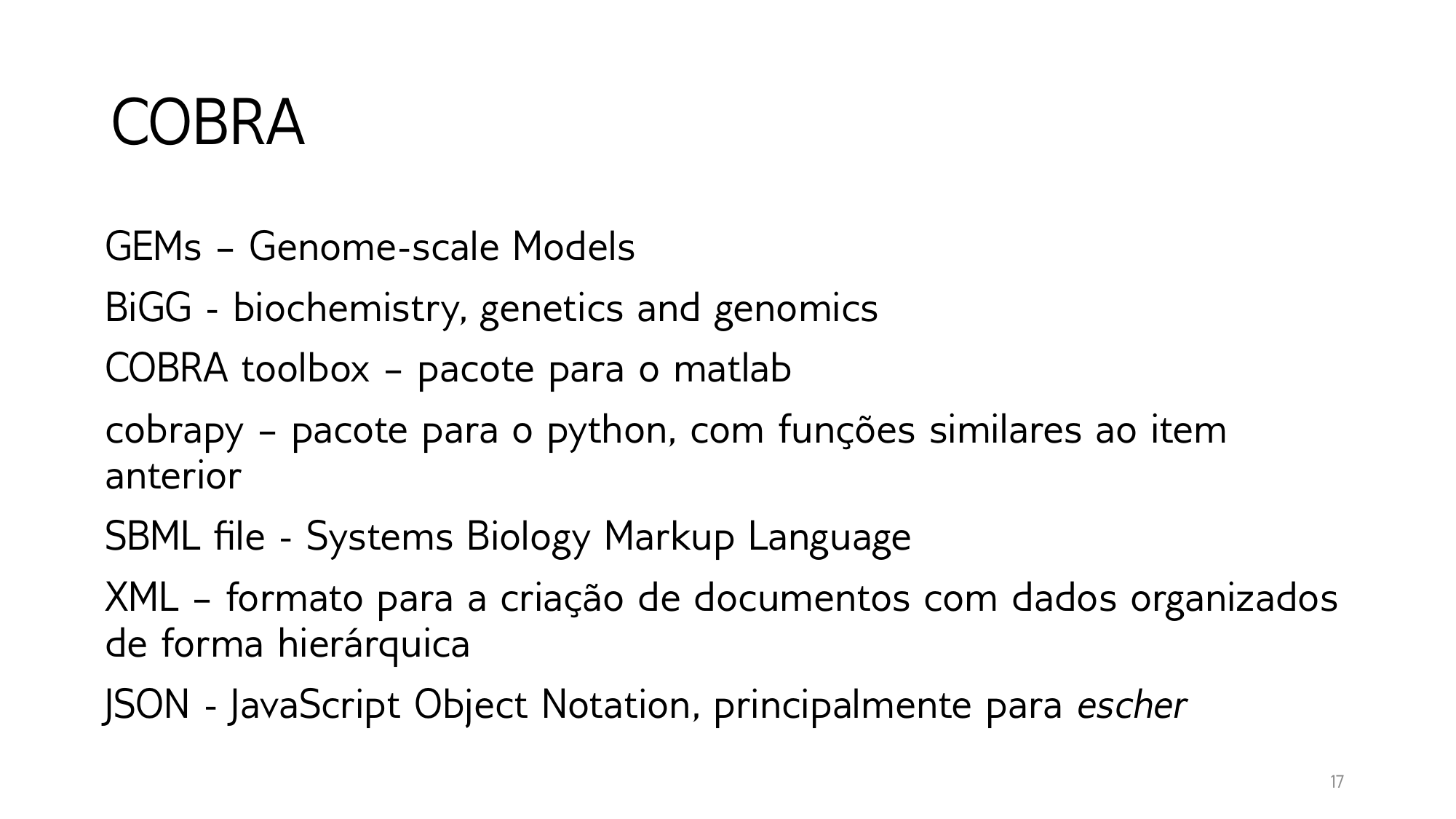

# COBRA
GEMs – Genome-scale Models
BiGG - biochemistry, genetics and genomics
COBRA toolbox – pacote para o matlab
cobrapy – pacote para o python, com funções similares ao item anterior
SBML file - Systems Biology Markup Language
XML – formato para a criação de documentos com dados organizados de forma hierárquica
JSON - JavaScript Object Notation, principalmente para escher
17